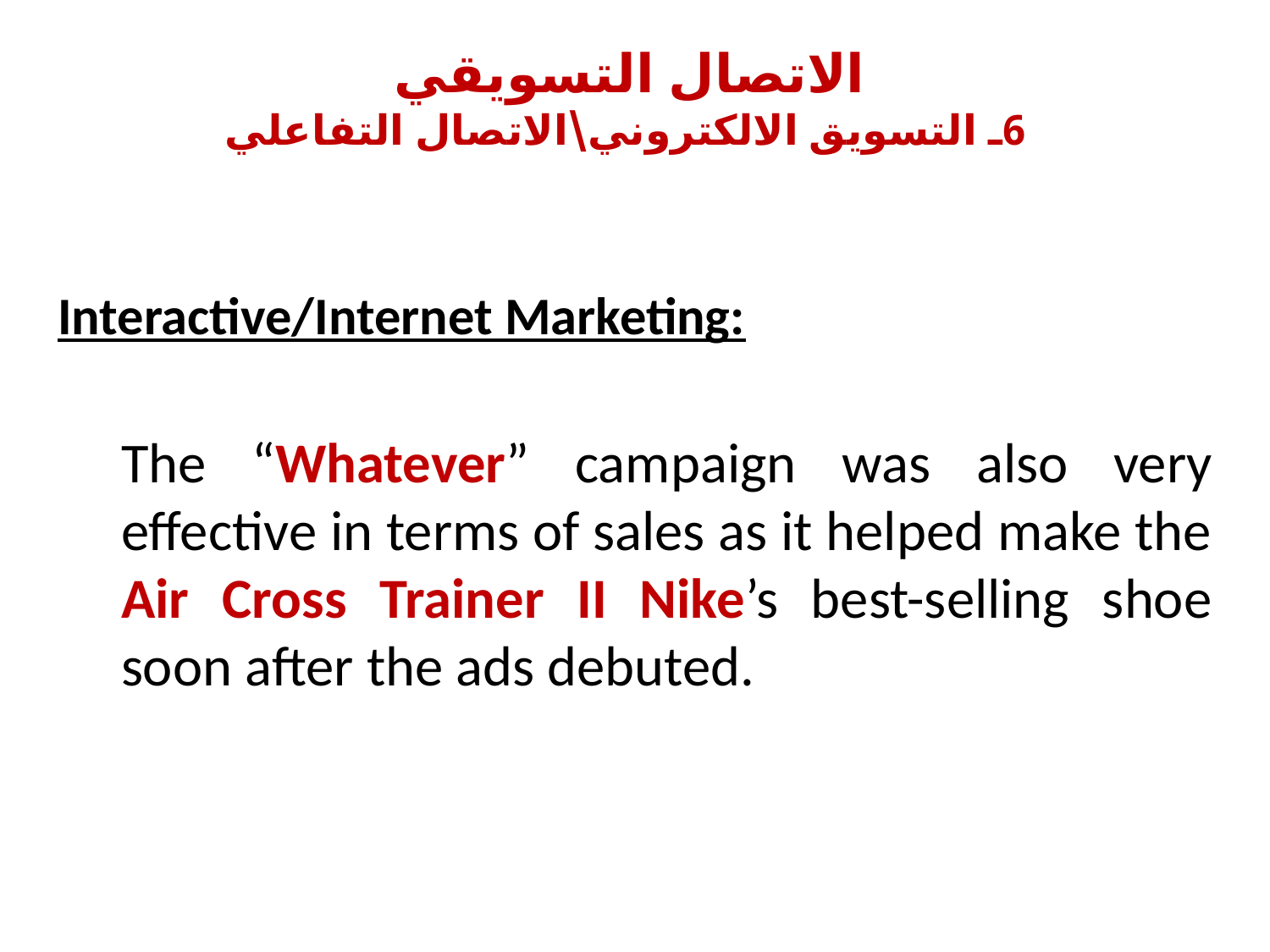

# الاتصال التسويقي 6ـ التسويق الالكتروني\الاتصال التفاعلي

Interactive/Internet Marketing:

The “Whatever” campaign was also very effective in terms of sales as it helped make the Air Cross Trainer II Nike’s best-selling shoe soon after the ads debuted.